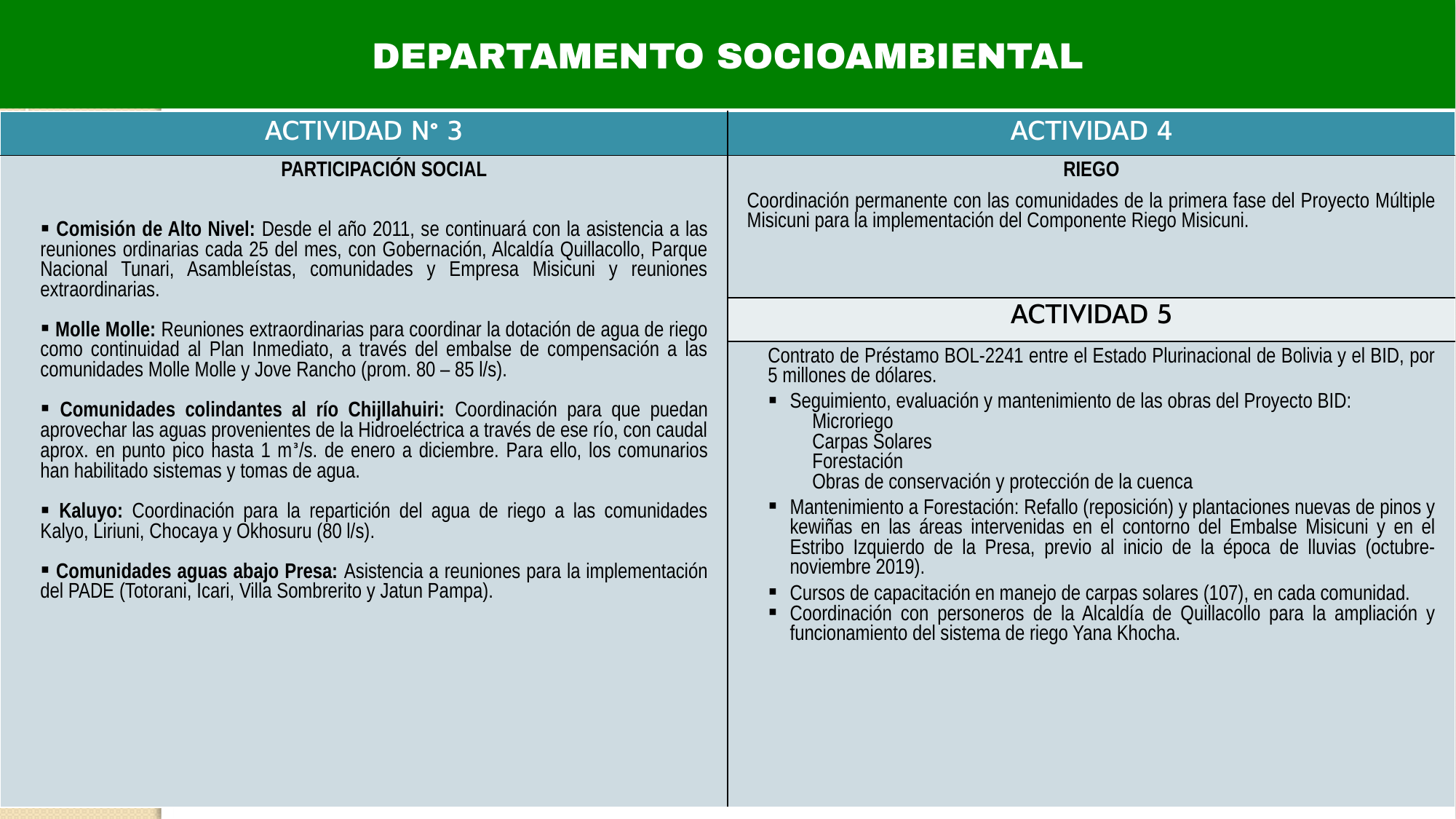

DEPARTAMENTO SOCIOAMBIENTAL
| ACTIVIDAD N° 3 | ACTIVIDAD 4 |
| --- | --- |
| PARTICIPACIÓN SOCIAL Comisión de Alto Nivel: Desde el año 2011, se continuará con la asistencia a las reuniones ordinarias cada 25 del mes, con Gobernación, Alcaldía Quillacollo, Parque Nacional Tunari, Asambleístas, comunidades y Empresa Misicuni y reuniones extraordinarias. Molle Molle: Reuniones extraordinarias para coordinar la dotación de agua de riego como continuidad al Plan Inmediato, a través del embalse de compensación a las comunidades Molle Molle y Jove Rancho (prom. 80 – 85 l/s). Comunidades colindantes al río Chijllahuiri: Coordinación para que puedan aprovechar las aguas provenientes de la Hidroeléctrica a través de ese río, con caudal aprox. en punto pico hasta 1 mᶟ/s. de enero a diciembre. Para ello, los comunarios han habilitado sistemas y tomas de agua. Kaluyo: Coordinación para la repartición del agua de riego a las comunidades Kalyo, Liriuni, Chocaya y Okhosuru (80 l/s). Comunidades aguas abajo Presa: Asistencia a reuniones para la implementación del PADE (Totorani, Icari, Villa Sombrerito y Jatun Pampa). | RIEGO Coordinación permanente con las comunidades de la primera fase del Proyecto Múltiple Misicuni para la implementación del Componente Riego Misicuni. |
|  | ACTIVIDAD 5 |
|  | Contrato de Préstamo BOL-2241 entre el Estado Plurinacional de Bolivia y el BID, por 5 millones de dólares. Seguimiento, evaluación y mantenimiento de las obras del Proyecto BID: Microriego Carpas Solares Forestación Obras de conservación y protección de la cuenca Mantenimiento a Forestación: Refallo (reposición) y plantaciones nuevas de pinos y kewiñas en las áreas intervenidas en el contorno del Embalse Misicuni y en el Estribo Izquierdo de la Presa, previo al inicio de la época de lluvias (octubre- noviembre 2019). Cursos de capacitación en manejo de carpas solares (107), en cada comunidad. Coordinación con personeros de la Alcaldía de Quillacollo para la ampliación y funcionamiento del sistema de riego Yana Khocha. |